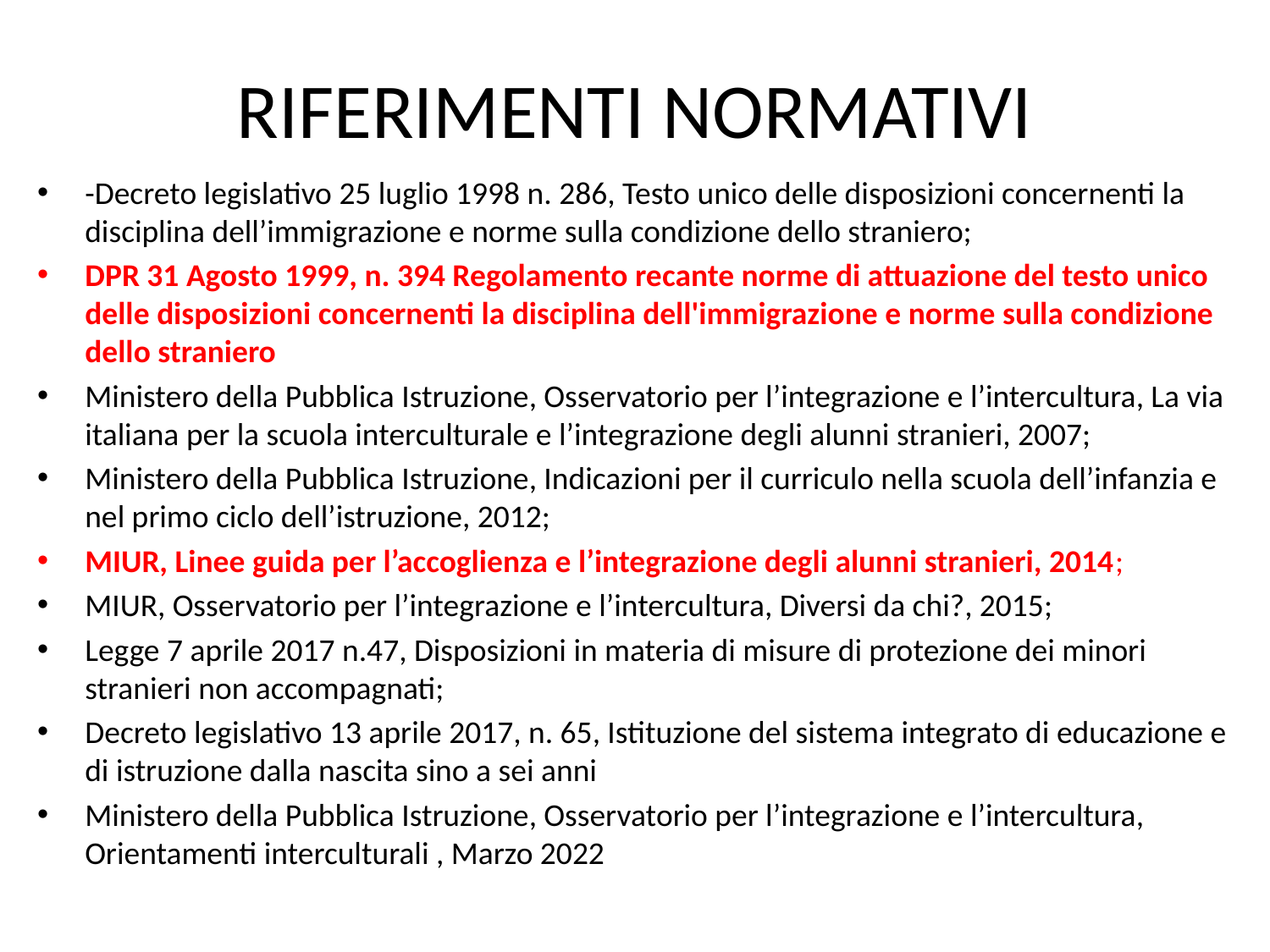

# RIFERIMENTI NORMATIVI
-Decreto legislativo 25 luglio 1998 n. 286, Testo unico delle disposizioni concernenti la disciplina dell’immigrazione e norme sulla condizione dello straniero;
DPR 31 Agosto 1999, n. 394 Regolamento recante norme di attuazione del testo unico delle disposizioni concernenti la disciplina dell'immigrazione e norme sulla condizione dello straniero
Ministero della Pubblica Istruzione, Osservatorio per l’integrazione e l’intercultura, La via italiana per la scuola interculturale e l’integrazione degli alunni stranieri, 2007;
Ministero della Pubblica Istruzione, Indicazioni per il curriculo nella scuola dell’infanzia e nel primo ciclo dell’istruzione, 2012;
MIUR, Linee guida per l’accoglienza e l’integrazione degli alunni stranieri, 2014;
MIUR, Osservatorio per l’integrazione e l’intercultura, Diversi da chi?, 2015;
Legge 7 aprile 2017 n.47, Disposizioni in materia di misure di protezione dei minori stranieri non accompagnati;
Decreto legislativo 13 aprile 2017, n. 65, Istituzione del sistema integrato di educazione e di istruzione dalla nascita sino a sei anni
Ministero della Pubblica Istruzione, Osservatorio per l’integrazione e l’intercultura, Orientamenti interculturali , Marzo 2022